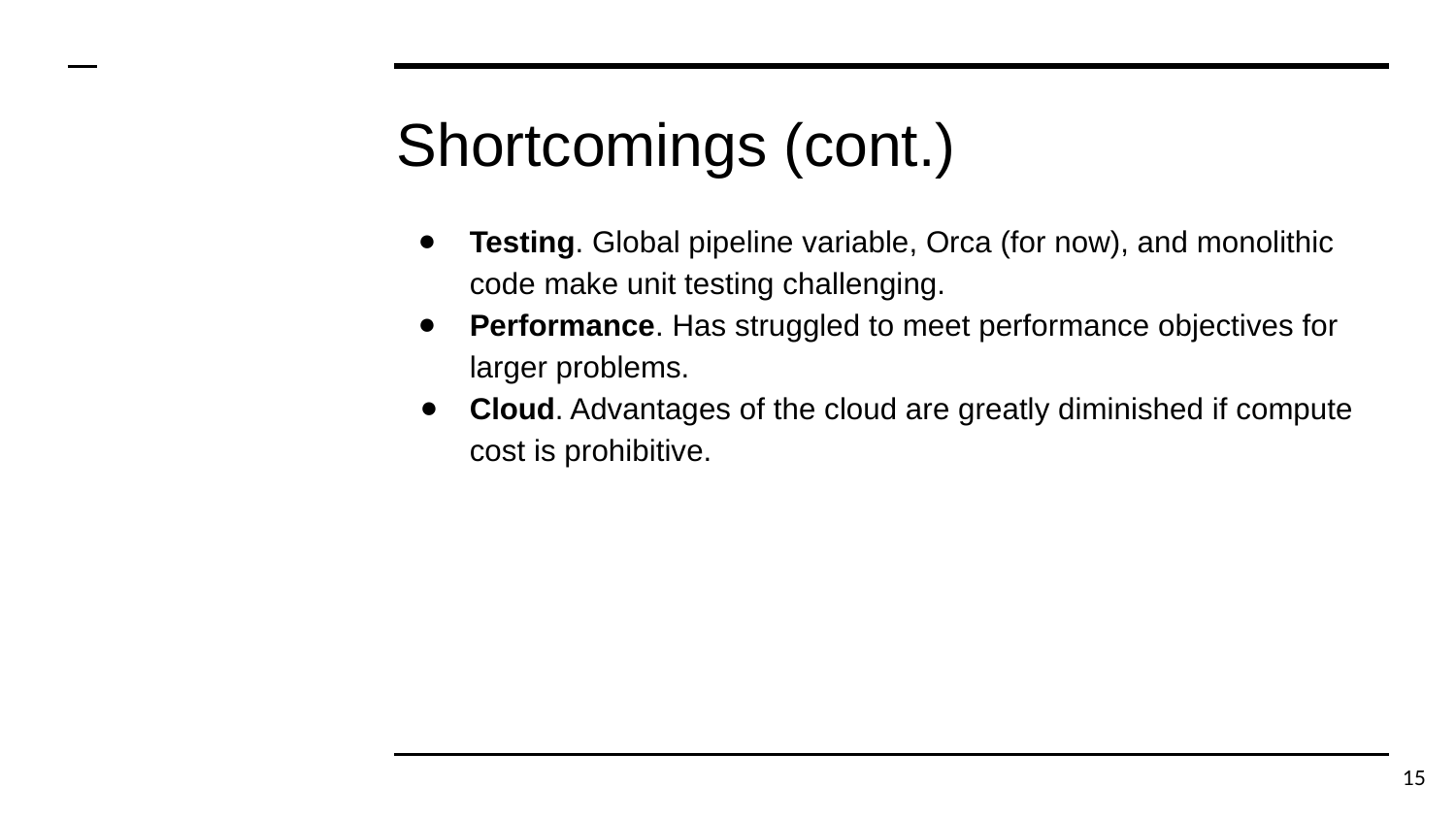

# Shortcomings (cont.)
Testing. Global pipeline variable, Orca (for now), and monolithic code make unit testing challenging.
Performance. Has struggled to meet performance objectives for larger problems.
Cloud. Advantages of the cloud are greatly diminished if compute cost is prohibitive.
15